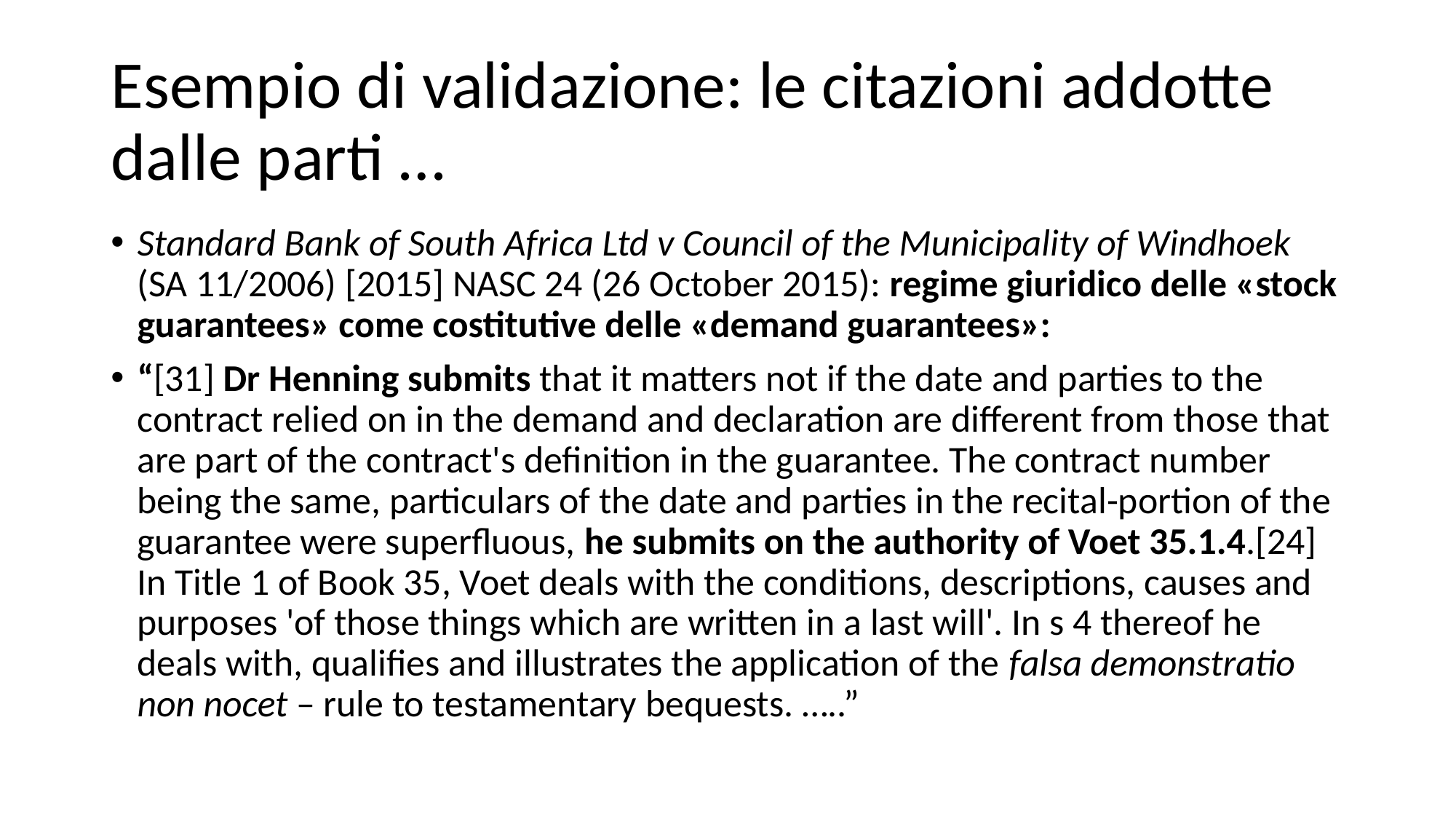

# Esempio di validazione: le citazioni addotte dalle parti …
Standard Bank of South Africa Ltd v Council of the Municipality of Windhoek (SA 11/2006) [2015] NASC 24 (26 October 2015): regime giuridico delle «stock guarantees» come costitutive delle «demand guarantees»:
“[31] Dr Henning submits that it matters not if the date and parties to the contract relied on in the demand and declaration are different from those that are part of the contract's definition in the guarantee. The contract number being the same, particulars of the date and parties in the recital-portion of the guarantee were superfluous, he submits on the authority of Voet 35.1.4.[24]  In Title 1 of Book 35, Voet deals with the conditions, descriptions, causes and purposes 'of those things which are written in a last will'. In s 4 thereof he deals with, qualifies and illustrates the application of the falsa demonstratio non nocet – rule to testamentary bequests. …..”